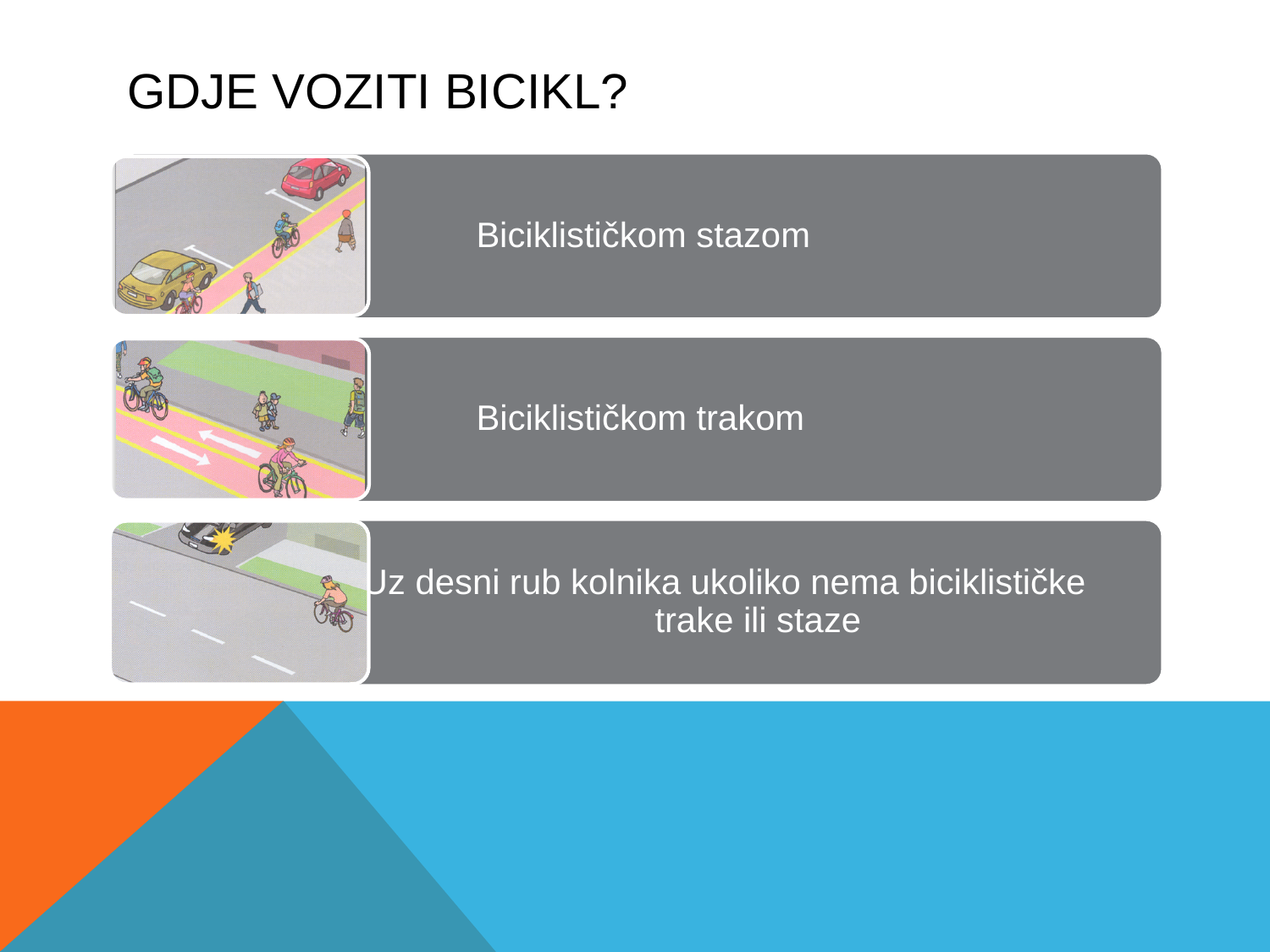

# Gdje voziti bicikl?
            Biciklističkom stazom
            Biciklističkom trakom
Uz desni rub kolnika ukoliko nema biciklističke         trake ili staze